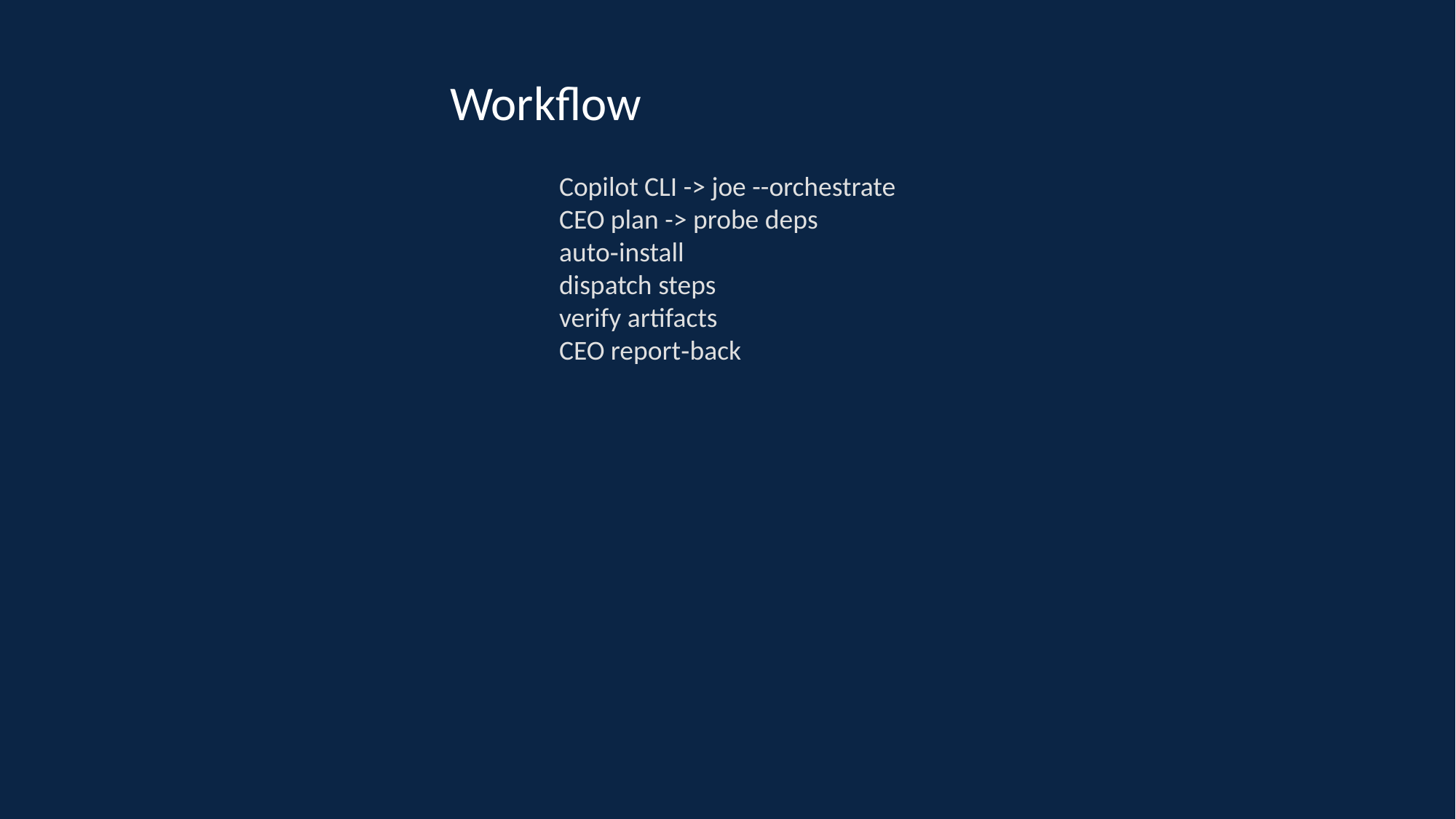

# Workflow
Copilot CLI -> joe --orchestrate
CEO plan -> probe deps
auto‑install
dispatch steps
verify artifacts
CEO report‑back